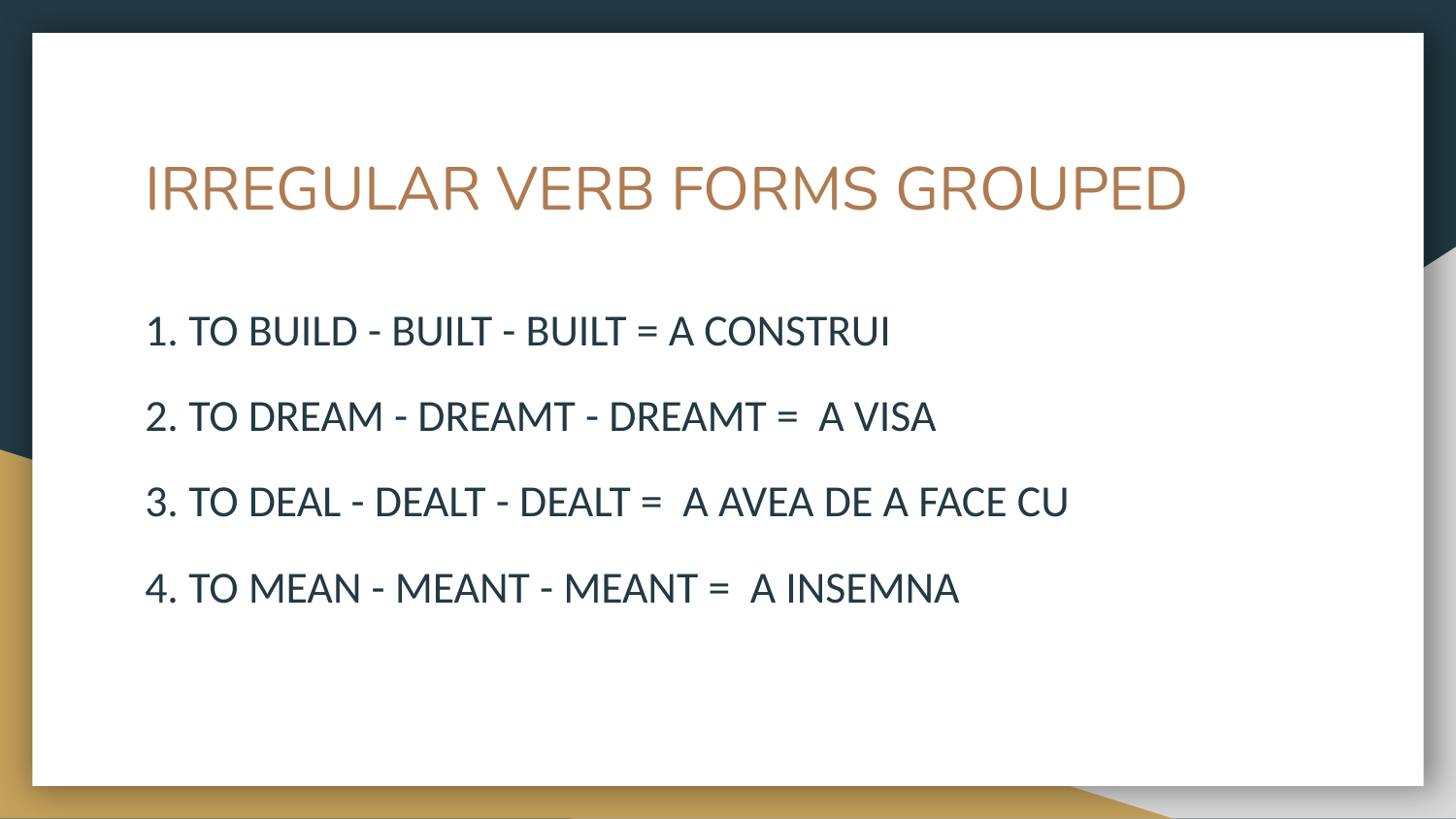

# IRREGULAR VERB FORMS GROUPED

1. TO BUILD - BUILT - BUILT = A CONSTRUI
2. TO DREAM - DREAMT - DREAMT =  A VISA
3. TO DEAL - DEALT - DEALT =  A AVEA DE A FACE CU
4. TO MEAN - MEANT - MEANT =  A INSEMNA